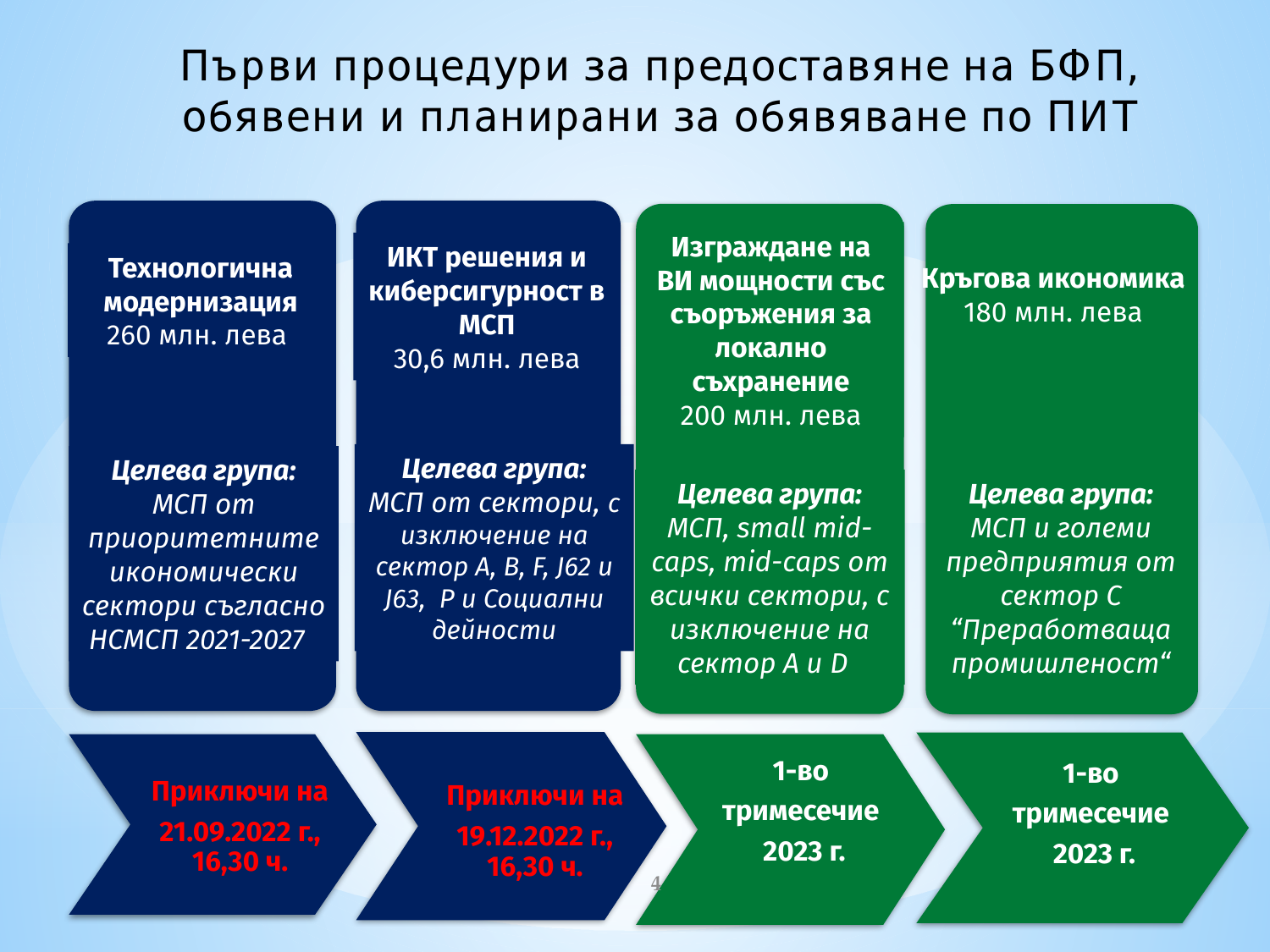

# Първи процедури за предоставяне на БФП, обявени и планирани за обявяване по ПИТ

Технологична модернизация
260 млн. лева

ИКТ решения и киберсигурност в МСП
30,6 млн. лева

Изграждане на ВИ мощности със съоръжения за локално съхранение
200 млн. лева

Кръгова икономика
180 млн. лева
Целева група:
МСП от сектори, с изключение на сектор А, В, F, J62 и J63,  P и Социални дейности
Целева група:
МСП от приоритетните икономически сектори съгласно НСМСП 2021-2027
Целева група:
МСП, small mid-caps, mid-caps от всички сектори, с изключение на сектор А и D
Целева група:
МСП и големи предприятия от сектор C “Преработваща промишленост“

Приключи на
21.09.2022 г., 16,30 ч.

1-во
тримесечие
2023 г.

1-во
тримесечие
2023 г.

Приключи на
19.12.2022 г., 16,30 ч.
4